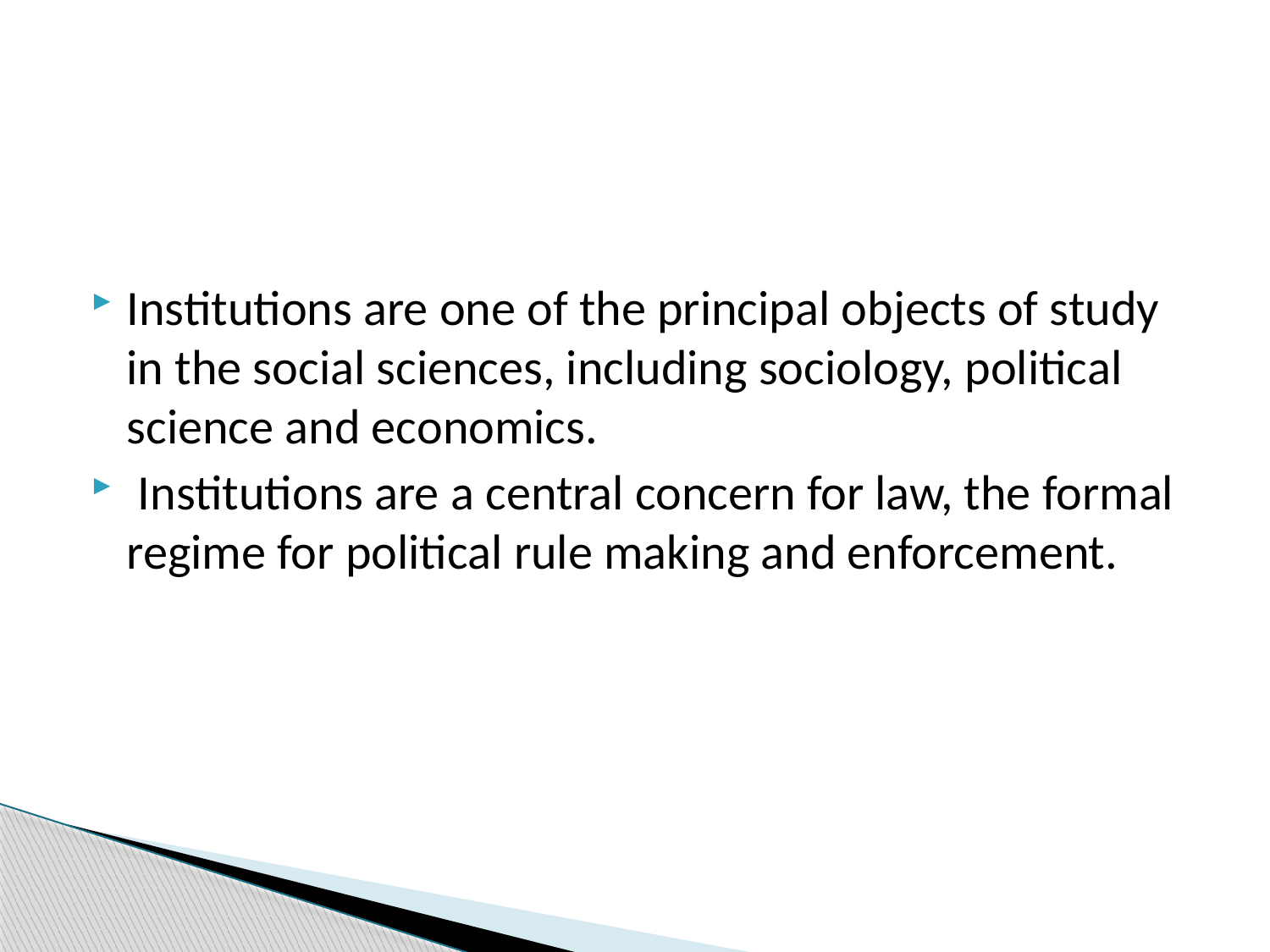

#

Institutions are one of the principal objects of study in the social sciences, including sociology, political science and economics.
 Institutions are a central concern for law, the formal regime for political rule making and enforcement.